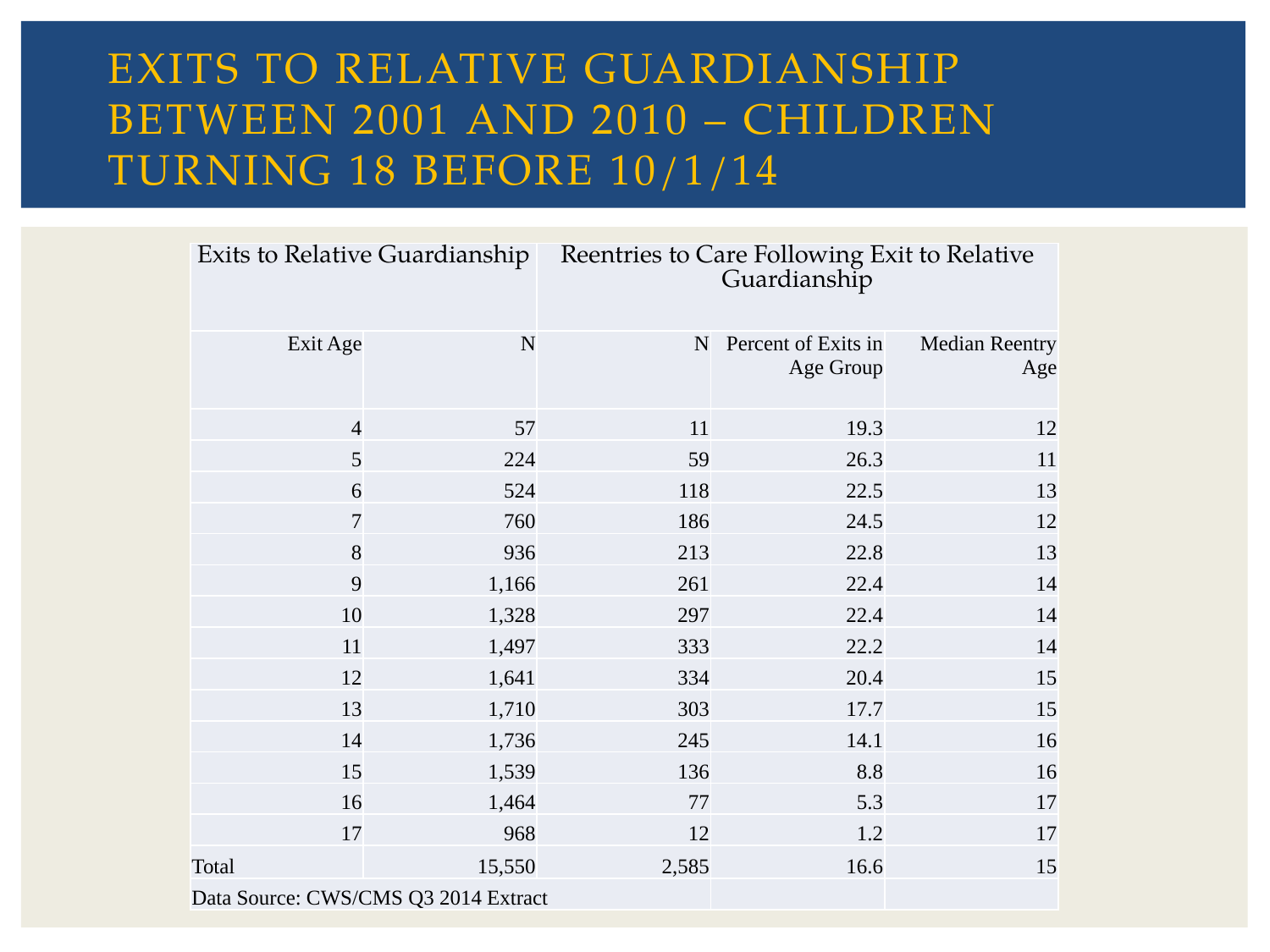

# EXITS TO RELATIVE GUARDIANSHIP BETWEEN 2001 AND 2010 – CHILDREN TURNING 18 BEFORE 10/1/14
| Exits to Relative Guardianship |  | Reentries to Care Following Exit to Relative Guardianship |  |  |
| --- | --- | --- | --- | --- |
| Exit Age | N | N | Percent of Exits in Age Group | Median Reentry Age |
| 4 | 57 | 11 | 19.3 | 12 |
| 5 | 224 | 59 | 26.3 | 11 |
| 6 | 524 | 118 | 22.5 | 13 |
| 7 | 760 | 186 | 24.5 | 12 |
| 8 | 936 | 213 | 22.8 | 13 |
| 9 | 1,166 | 261 | 22.4 | 14 |
| 10 | 1,328 | 297 | 22.4 | 14 |
| 11 | 1,497 | 333 | 22.2 | 14 |
| 12 | 1,641 | 334 | 20.4 | 15 |
| 13 | 1,710 | 303 | 17.7 | 15 |
| 14 | 1,736 | 245 | 14.1 | 16 |
| 15 | 1,539 | 136 | 8.8 | 16 |
| 16 | 1,464 | 77 | 5.3 | 17 |
| 17 | 968 | 12 | 1.2 | 17 |
| Total | 15,550 | 2,585 | 16.6 | 15 |
| Data Source: CWS/CMS Q3 2014 Extract |  |  |  |  |